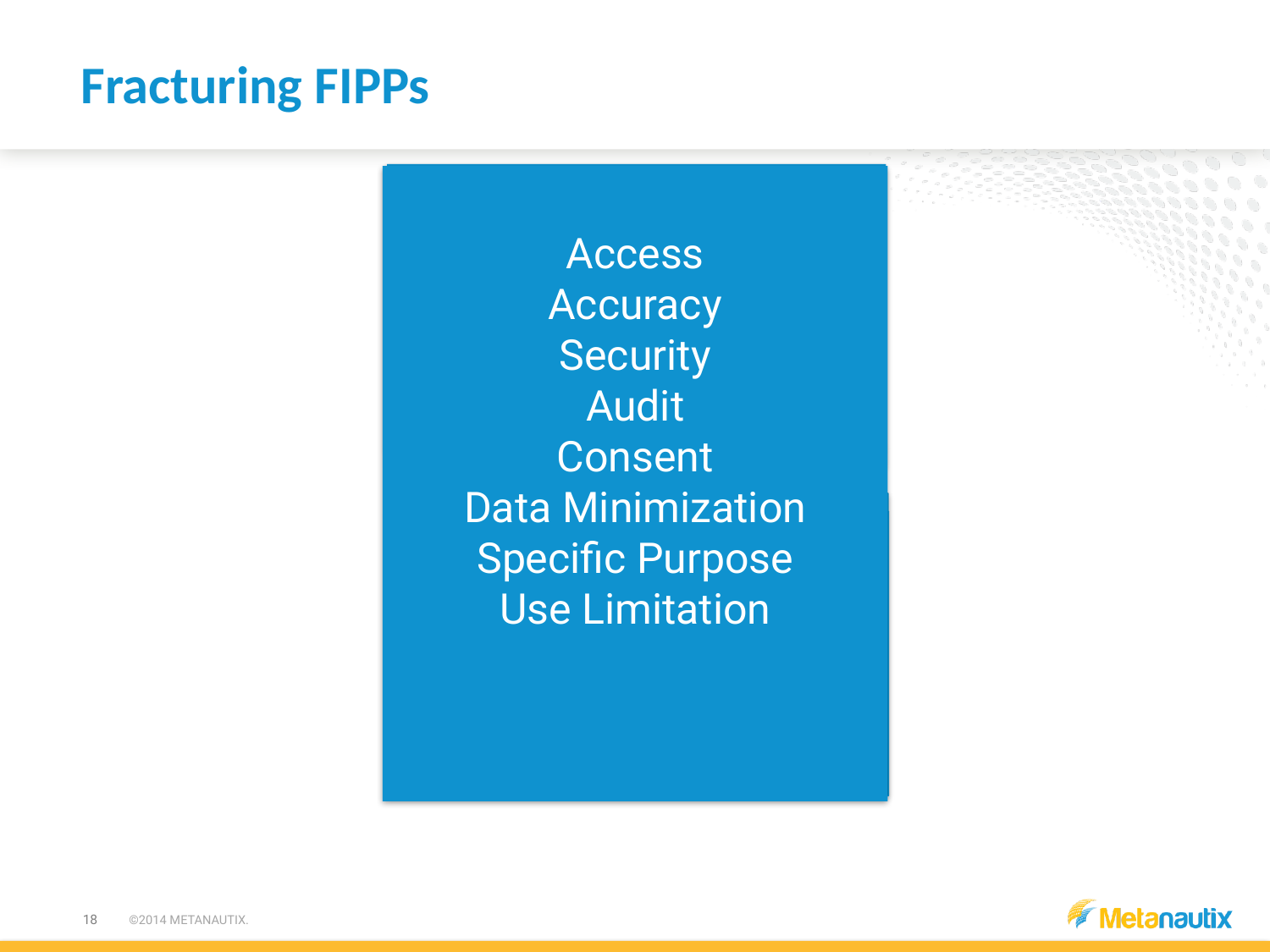

# Fracturing FIPPs
Access
Accuracy
Security
Audit

Access
Accuracy
Security
Audit
Consent
Data Minimization
Specific Purpose
Use Limitation

Consent
Data Minimization
Specific Purpose
Use Limitation